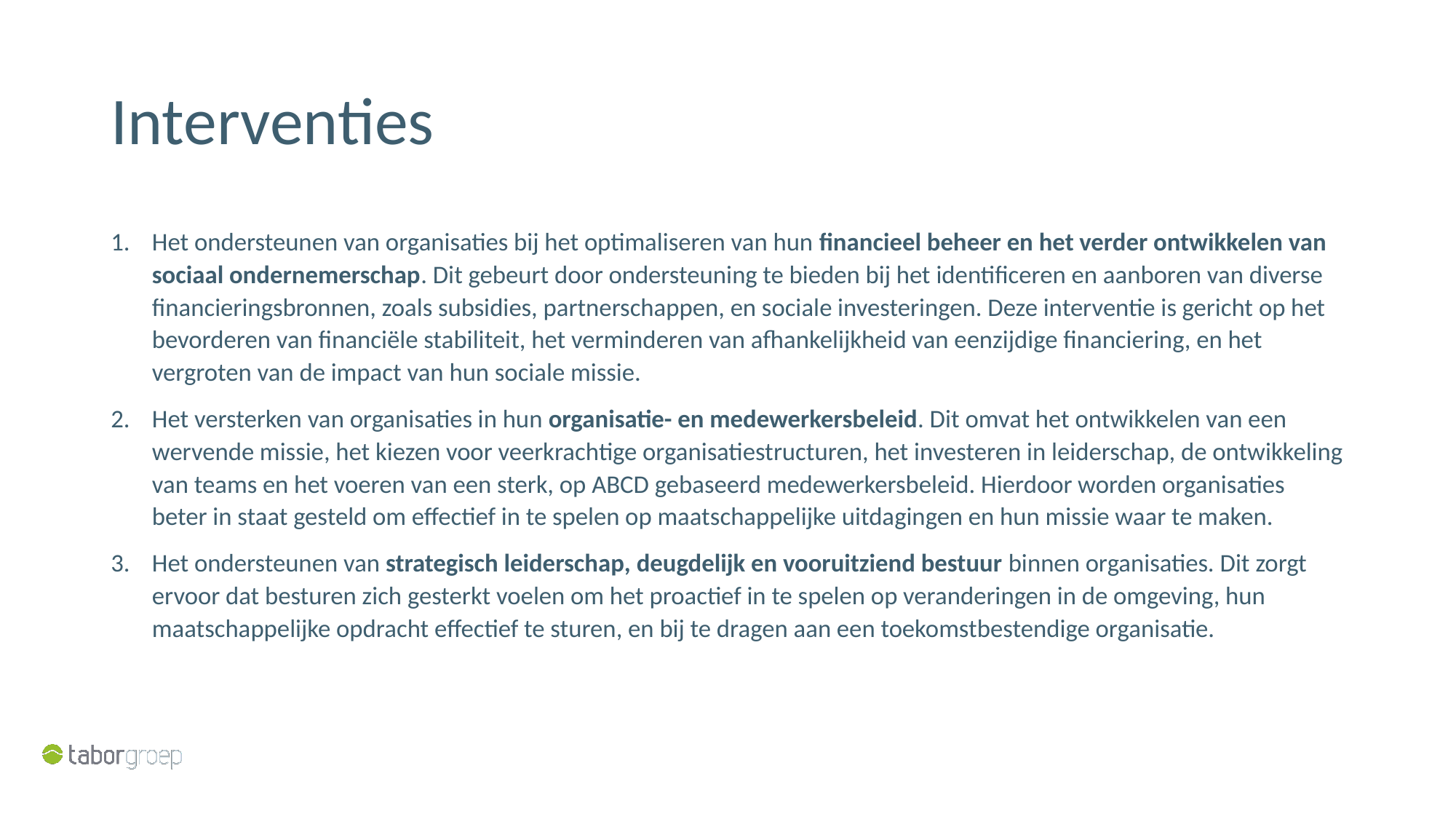

# Interventies
Het ondersteunen van organisaties bij het optimaliseren van hun financieel beheer en het verder ontwikkelen van sociaal ondernemerschap. Dit gebeurt door ondersteuning te bieden bij het identificeren en aanboren van diverse financieringsbronnen, zoals subsidies, partnerschappen, en sociale investeringen. Deze interventie is gericht op het bevorderen van financiële stabiliteit, het verminderen van afhankelijkheid van eenzijdige financiering, en het vergroten van de impact van hun sociale missie.
Het versterken van organisaties in hun organisatie- en medewerkersbeleid. Dit omvat het ontwikkelen van een wervende missie, het kiezen voor veerkrachtige organisatiestructuren, het investeren in leiderschap, de ontwikkeling van teams en het voeren van een sterk, op ABCD gebaseerd medewerkersbeleid. Hierdoor worden organisaties beter in staat gesteld om effectief in te spelen op maatschappelijke uitdagingen en hun missie waar te maken.
Het ondersteunen van strategisch leiderschap, deugdelijk en vooruitziend bestuur binnen organisaties. Dit zorgt ervoor dat besturen zich gesterkt voelen om het proactief in te spelen op veranderingen in de omgeving, hun maatschappelijke opdracht effectief te sturen, en bij te dragen aan een toekomstbestendige organisatie.